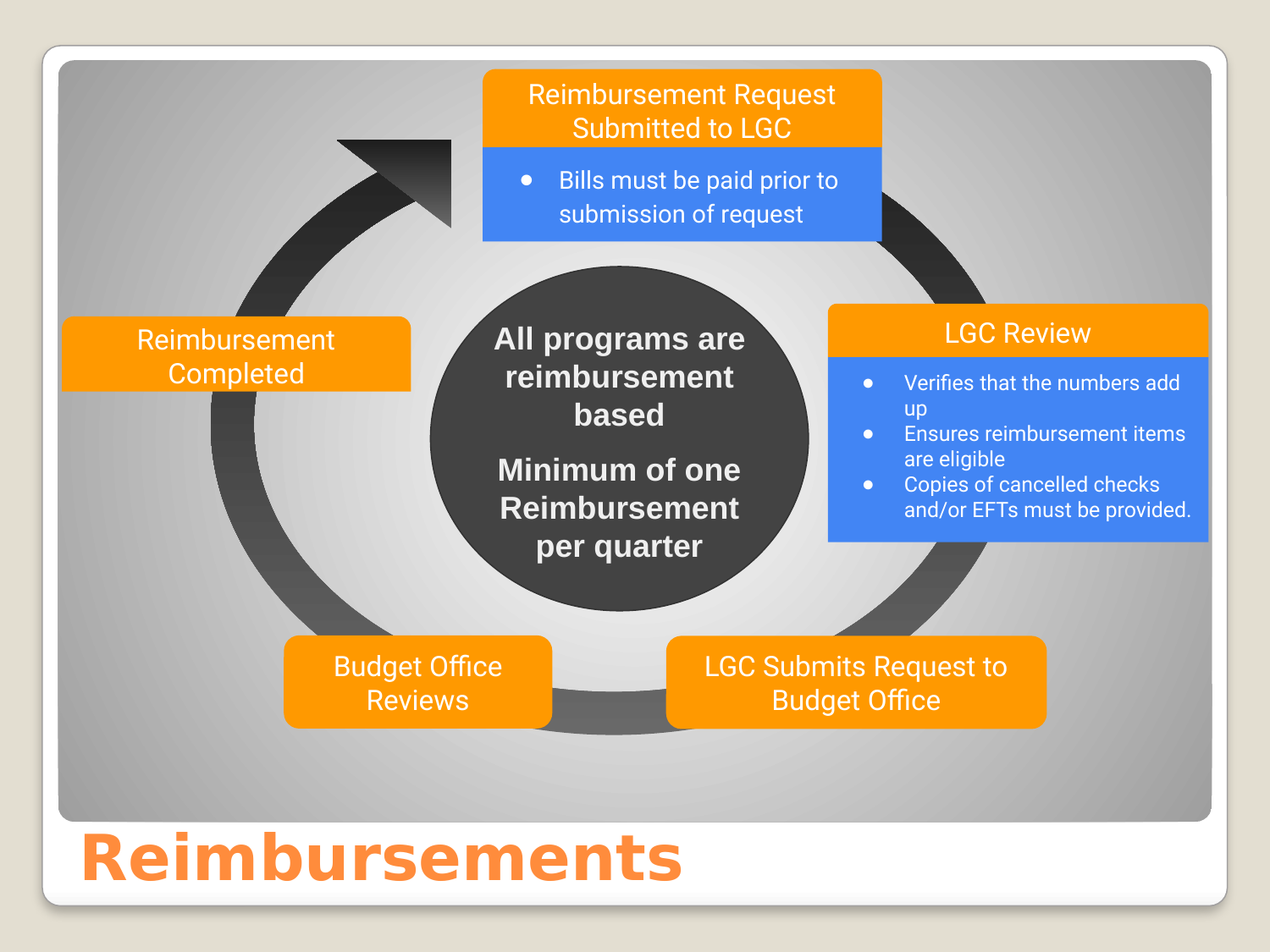

Reimbursement Request Submitted to LGC
Bills must be paid prior to submission of request

LGC Review
Verifies that the numbers add up
Ensures reimbursement items are eligible
Copies of cancelled checks and/or EFTs must be provided.
All programs are reimbursement based

Minimum of one Reimbursement per quarter
Reimbursement Completed
Budget Office Reviews
LGC Submits Request to Budget Office
# Reimbursements